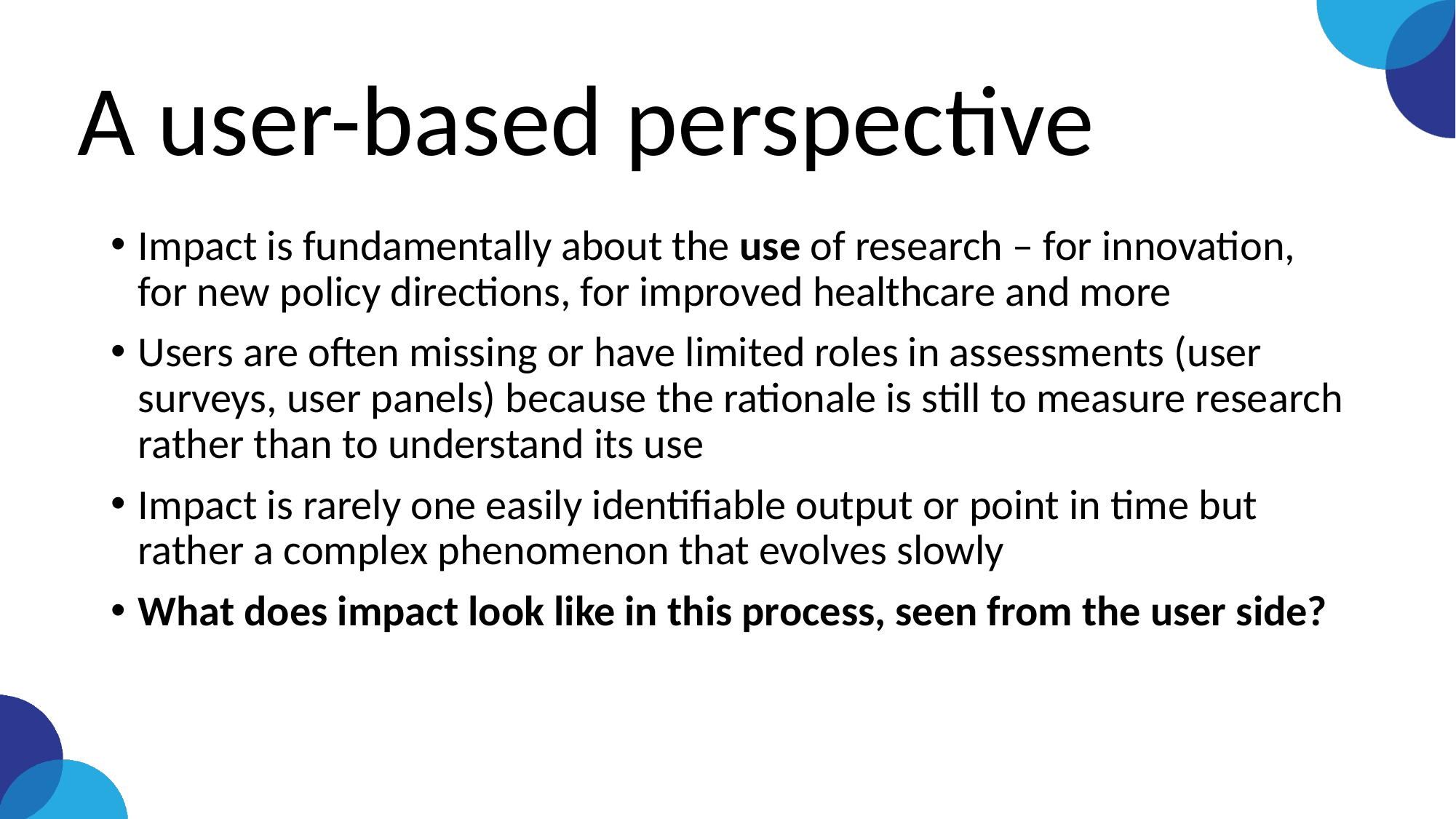

# A user-based perspective
Impact is fundamentally about the use of research – for innovation, for new policy directions, for improved healthcare and more
Users are often missing or have limited roles in assessments (user surveys, user panels) because the rationale is still to measure research rather than to understand its use
Impact is rarely one easily identifiable output or point in time but rather a complex phenomenon that evolves slowly
What does impact look like in this process, seen from the user side?